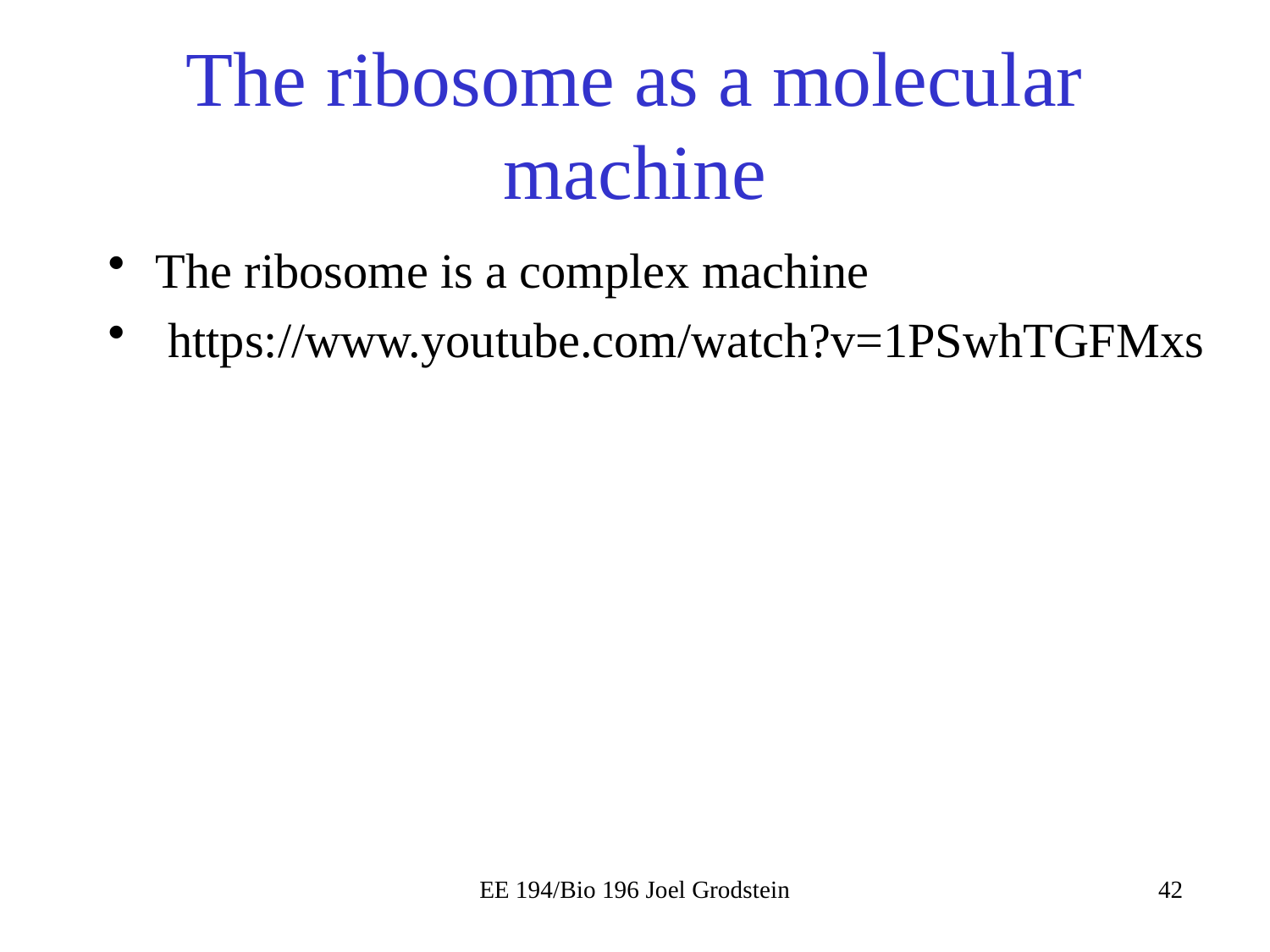

# The ribosome as a molecular machine
The ribosome is a complex machine
 https://www.youtube.com/watch?v=1PSwhTGFMxs
EE 194/Bio 196 Joel Grodstein